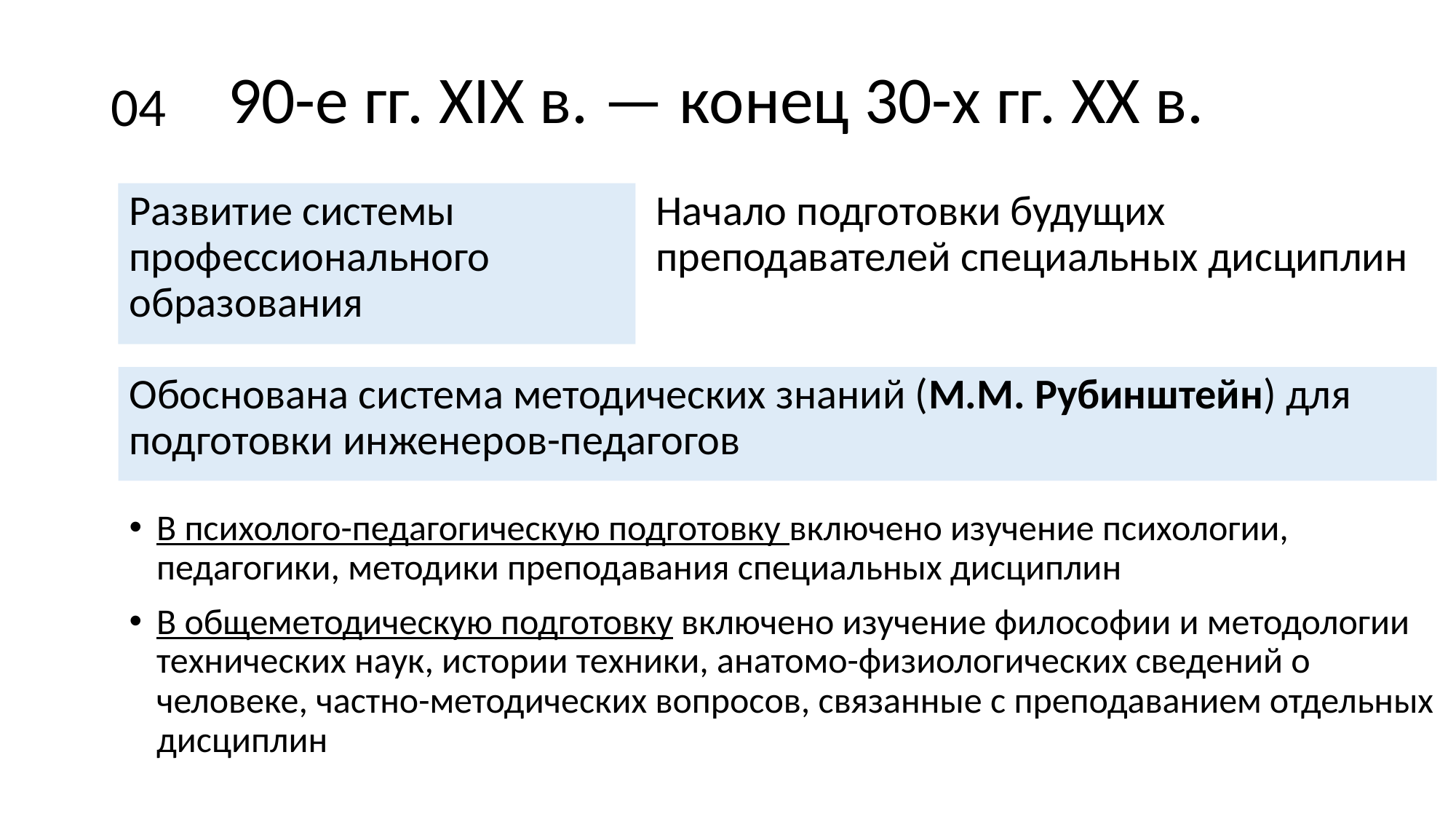

# 90-е гг. XIX в. — конец 30-х гг. XX в.
04
Развитие системы профессионального образования

Начало подготовки будущих преподавателей специальных дисциплин
Обоснована система методических знаний (М.М. Рубинштейн) для подготовки инженеров-педагогов
В психолого-педагогическую подготовку включено изучение психологии, педагогики, методики преподавания специальных дисциплин
В общеметодическую подготовку включено изучение философии и методологии технических наук, истории техники, анатомо-физиологических сведений о человеке, частно-методических вопросов, связанные с преподаванием отдельных дисциплин